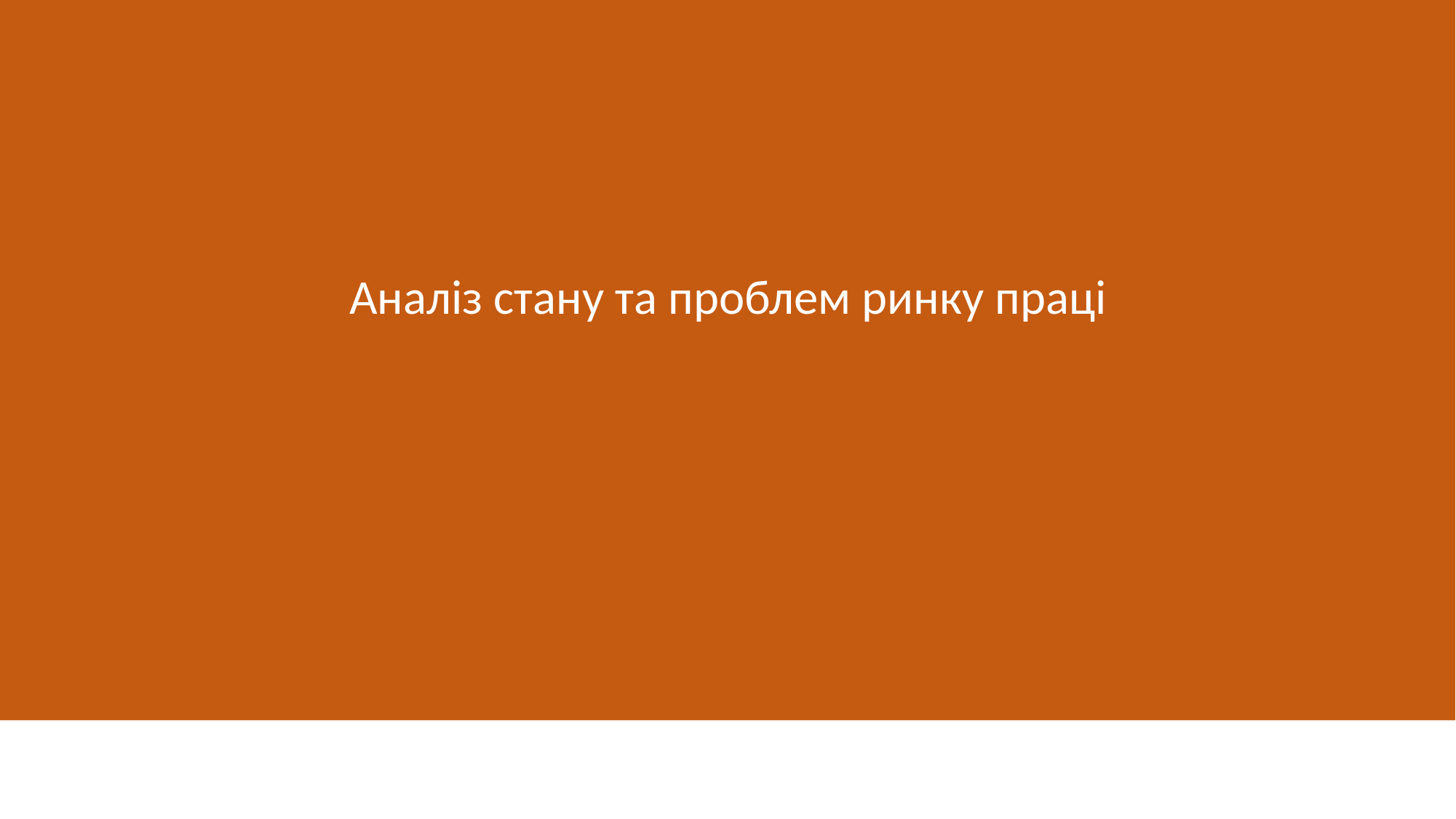

# Аналіз стану та проблем ринку праці